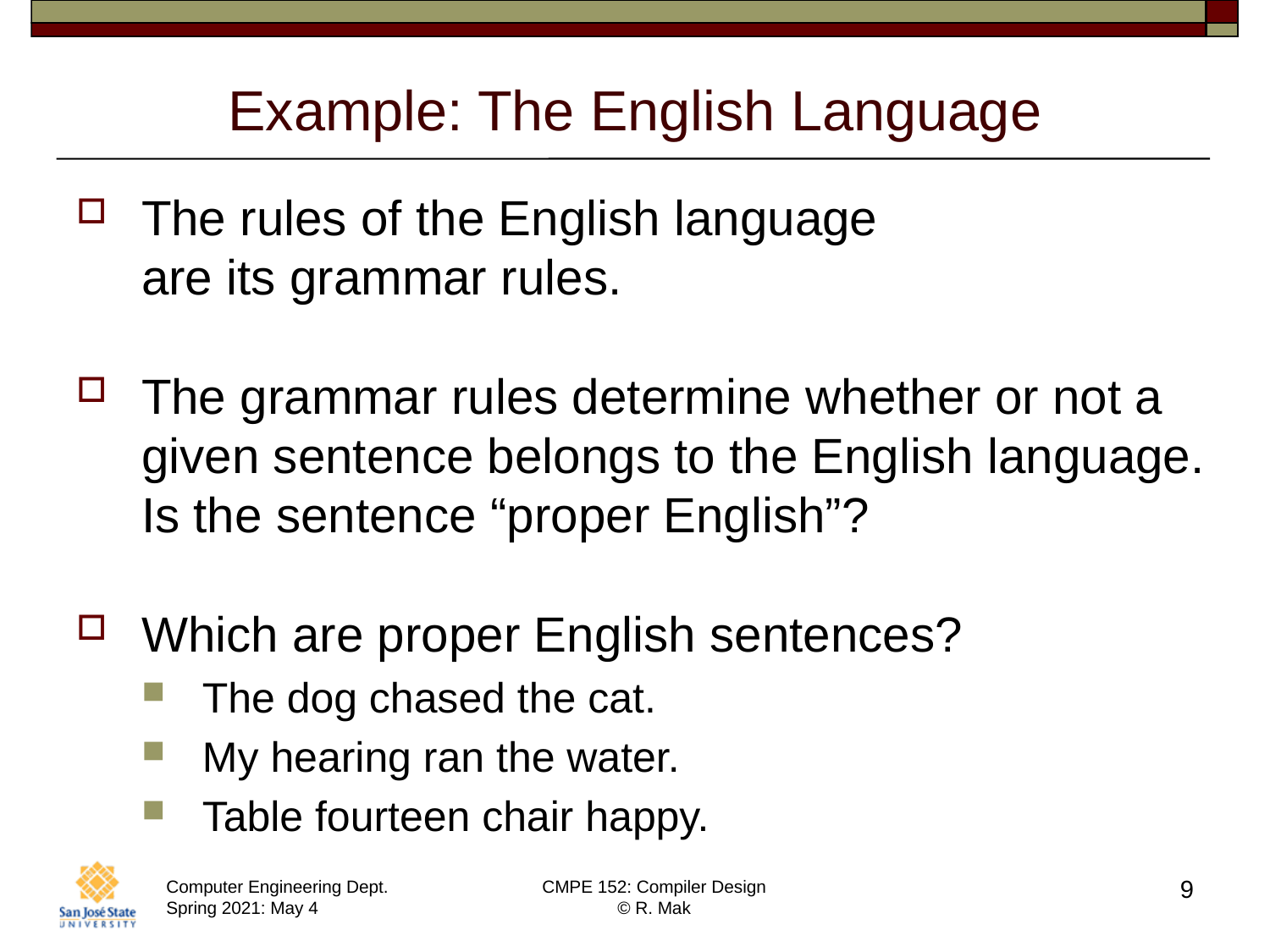

# Example: The English Language
The rules of the English language
are its grammar rules.

The grammar rules determine whether or not a given sentence belongs to the English language. Is the sentence “proper English”?

Which are proper English sentences?
The dog chased the cat.
My hearing ran the water.
Table fourteen chair happy.
9